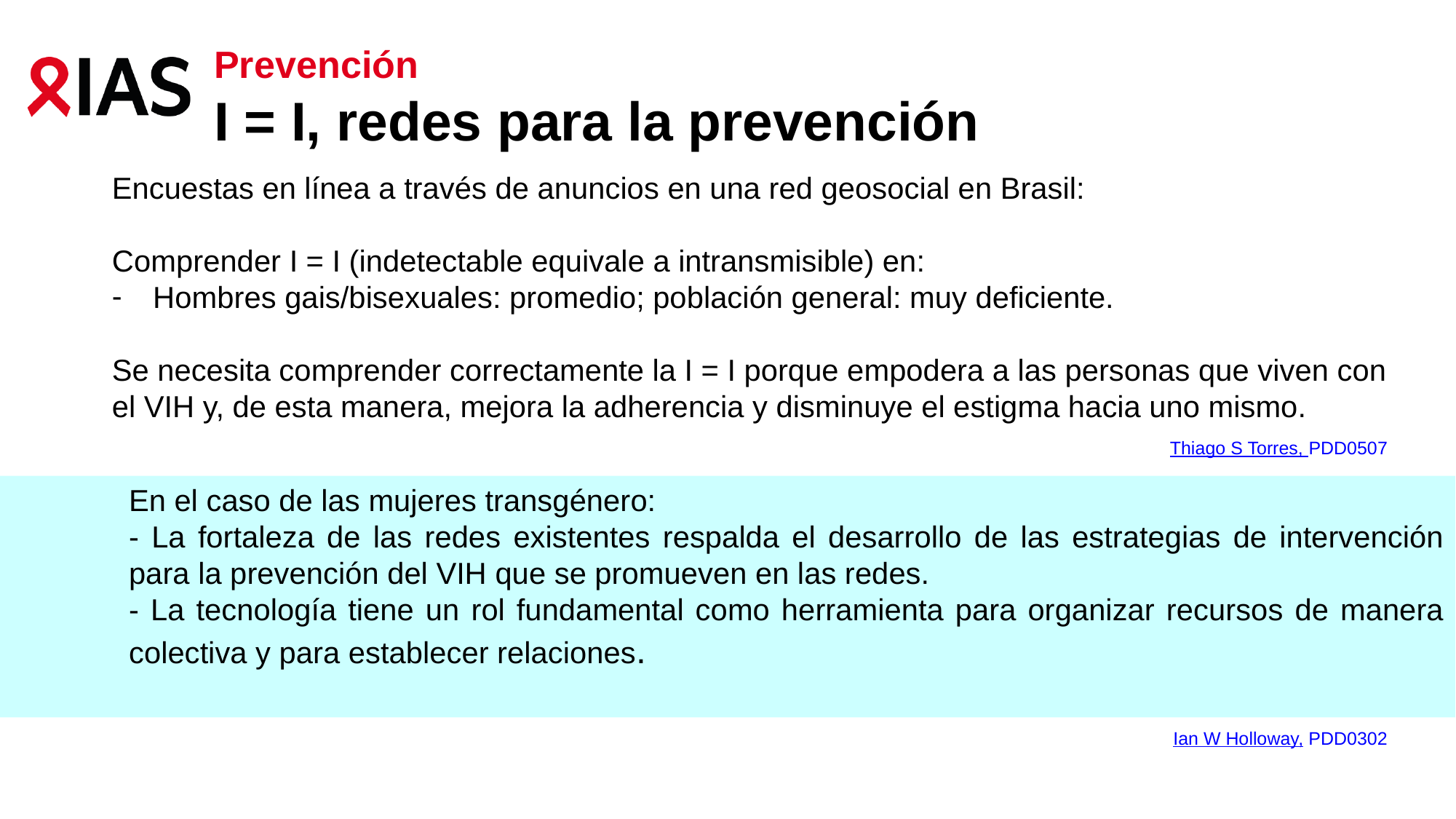

# Prevención I = I, redes para la prevención
Encuestas en línea a través de anuncios en una red geosocial en Brasil:

Comprender I = I (indetectable equivale a intransmisible) en:
Hombres gais/bisexuales: promedio; población general: muy deficiente.

Se necesita comprender correctamente la I = I porque empodera a las personas que viven con el VIH y, de esta manera, mejora la adherencia y disminuye el estigma hacia uno mismo.

Thiago S Torres, PDD0507
En el caso de las mujeres transgénero:
- La fortaleza de las redes existentes respalda el desarrollo de las estrategias de intervención para la prevención del VIH que se promueven en las redes.
- La tecnología tiene un rol fundamental como herramienta para organizar recursos de manera colectiva y para establecer relaciones.
Ian W Holloway, PDD0302